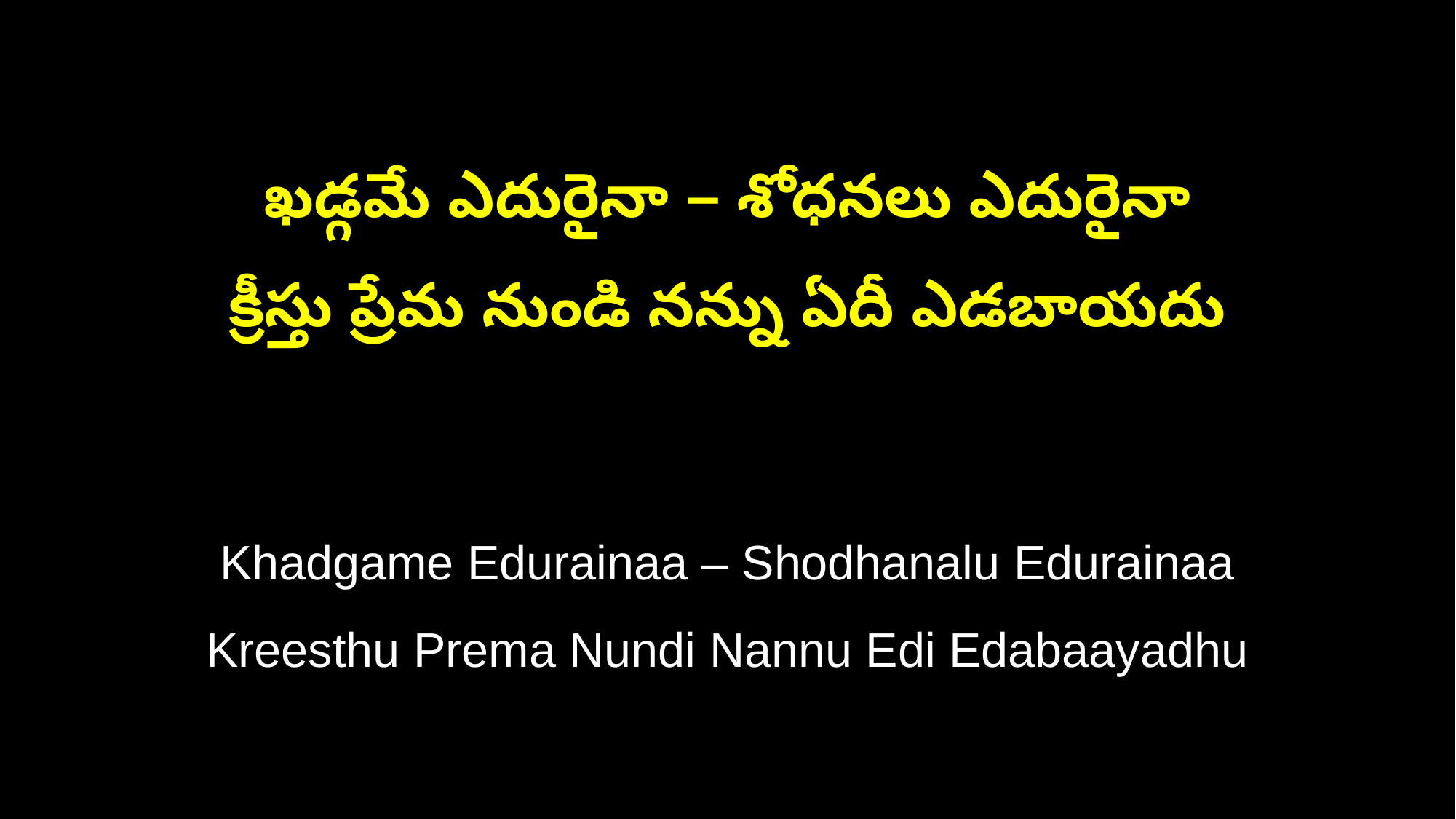

ఖడ్గమే ఎదురైనా – శోధనలు ఎదురైనా
క్రీస్తు ప్రేమ నుండి నన్ను ఏదీ ఎడబాయదు
Khadgame Edurainaa – Shodhanalu Edurainaa
Kreesthu Prema Nundi Nannu Edi Edabaayadhu